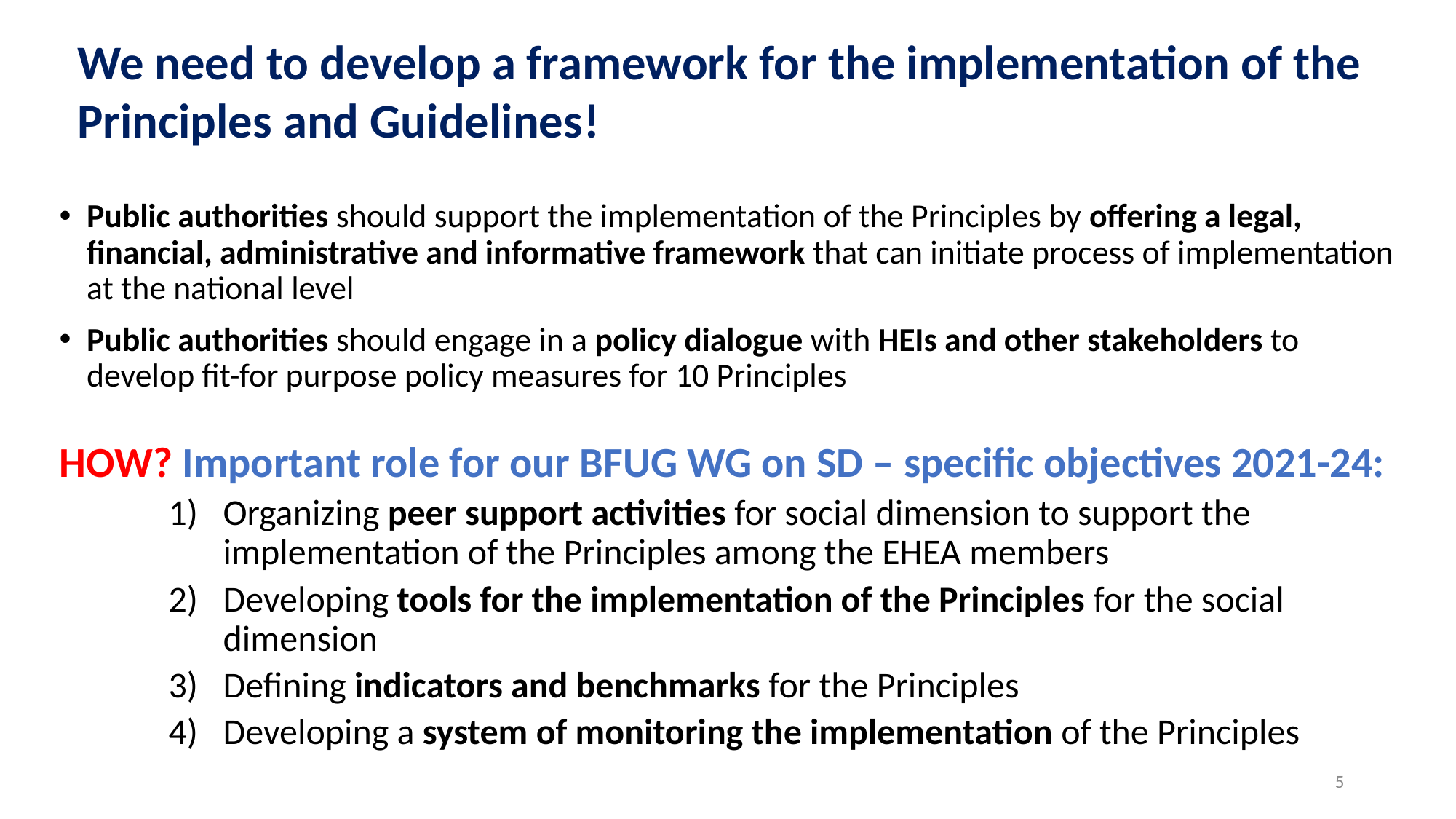

We need to develop a framework for the implementation of the Principles and Guidelines!
Public authorities should support the implementation of the Principles by offering a legal, financial, administrative and informative framework that can initiate process of implementation at the national level
Public authorities should engage in a policy dialogue with HEIs and other stakeholders to develop fit-for purpose policy measures for 10 Principles

HOW? Important role for our BFUG WG on SD – specific objectives 2021-24:
Organizing peer support activities for social dimension to support the implementation of the Principles among the EHEA members
Developing tools for the implementation of the Principles for the social dimension
Defining indicators and benchmarks for the Principles
Developing a system of monitoring the implementation of the Principles

5